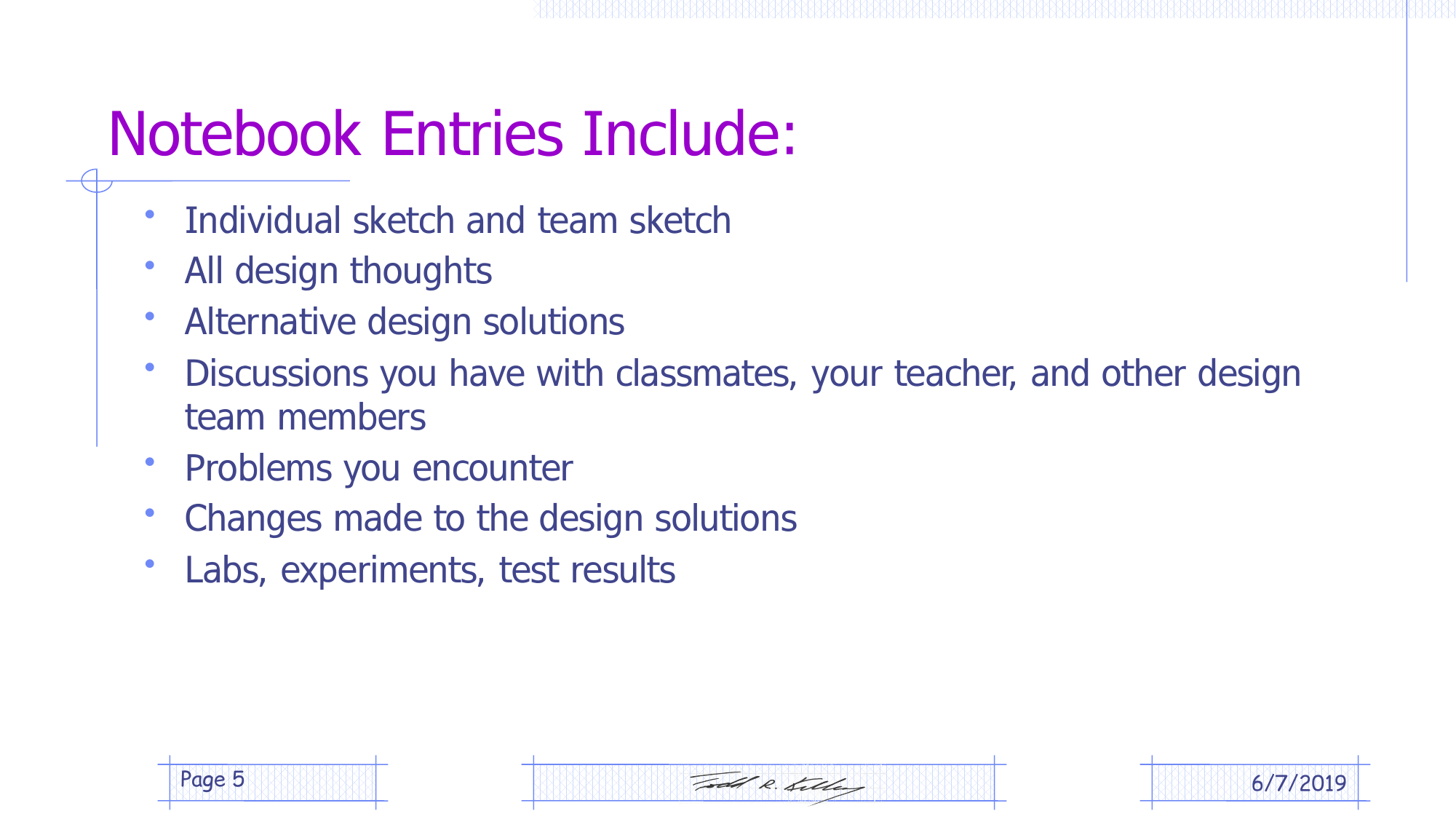

# Notebook Entries Include:
Individual sketch and team sketch
All design thoughts
Alternative design solutions
Discussions you have with classmates, your teacher, and other design team members
Problems you encounter
Changes made to the design solutions
Labs, experiments, test results

Page 5
6/7/2019